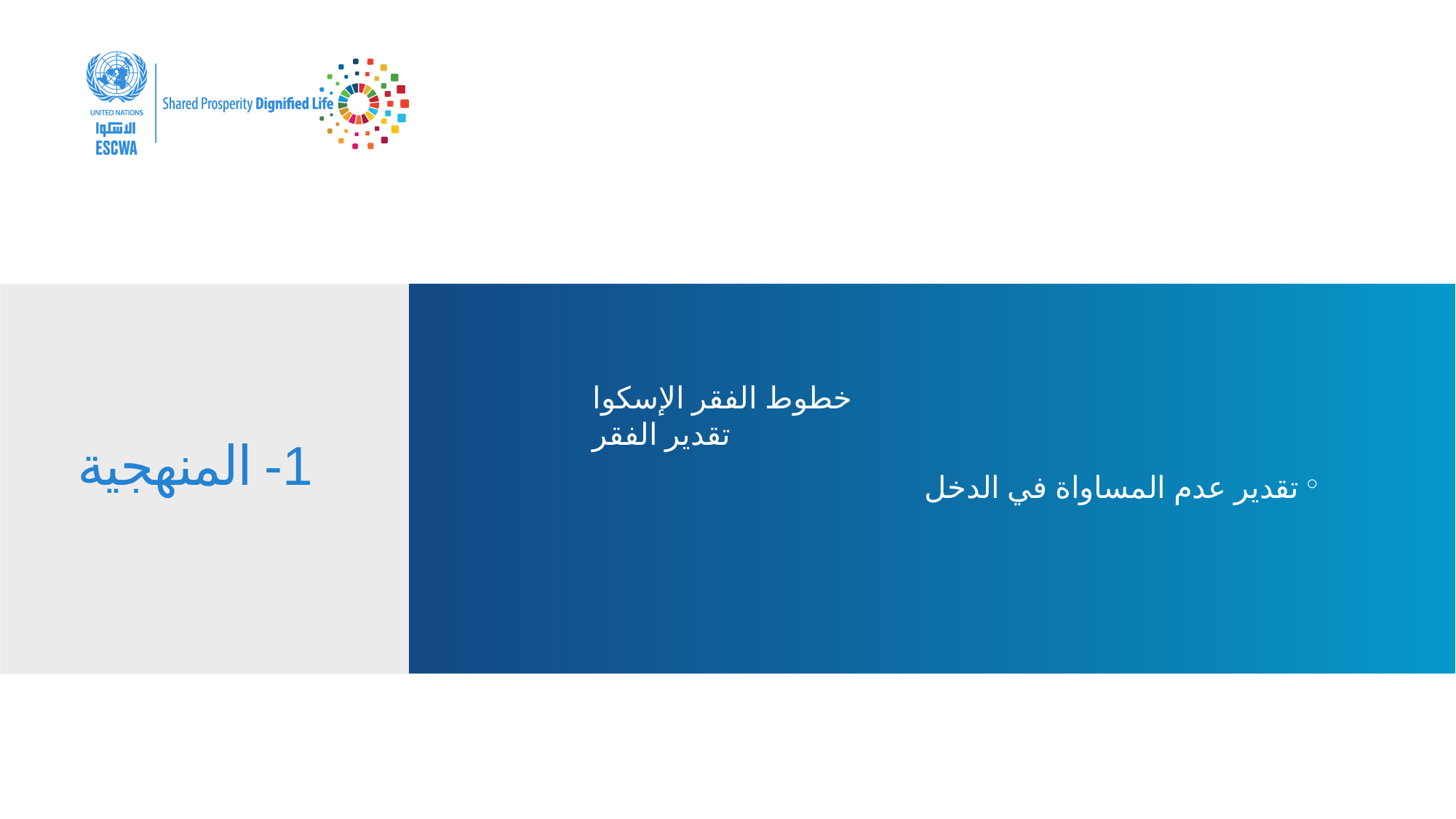

# 1- المنهجية
خطوط الفقر الإسكوا
تقدير الفقر
تقدير عدم المساواة في الدخل